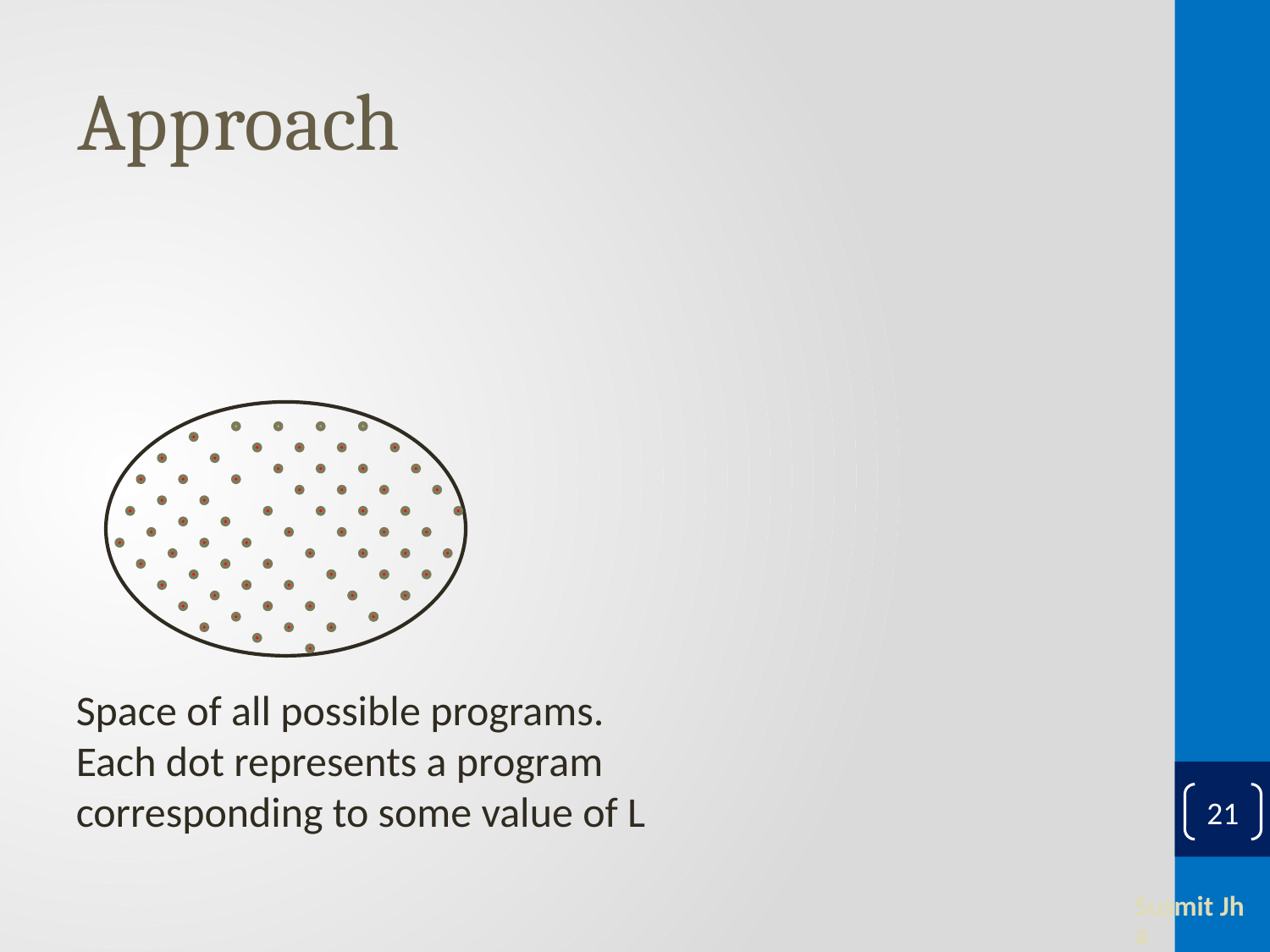

# Approach

Space of all possible programs. Each dot represents a program corresponding to some value of L
21
Susmit Jha